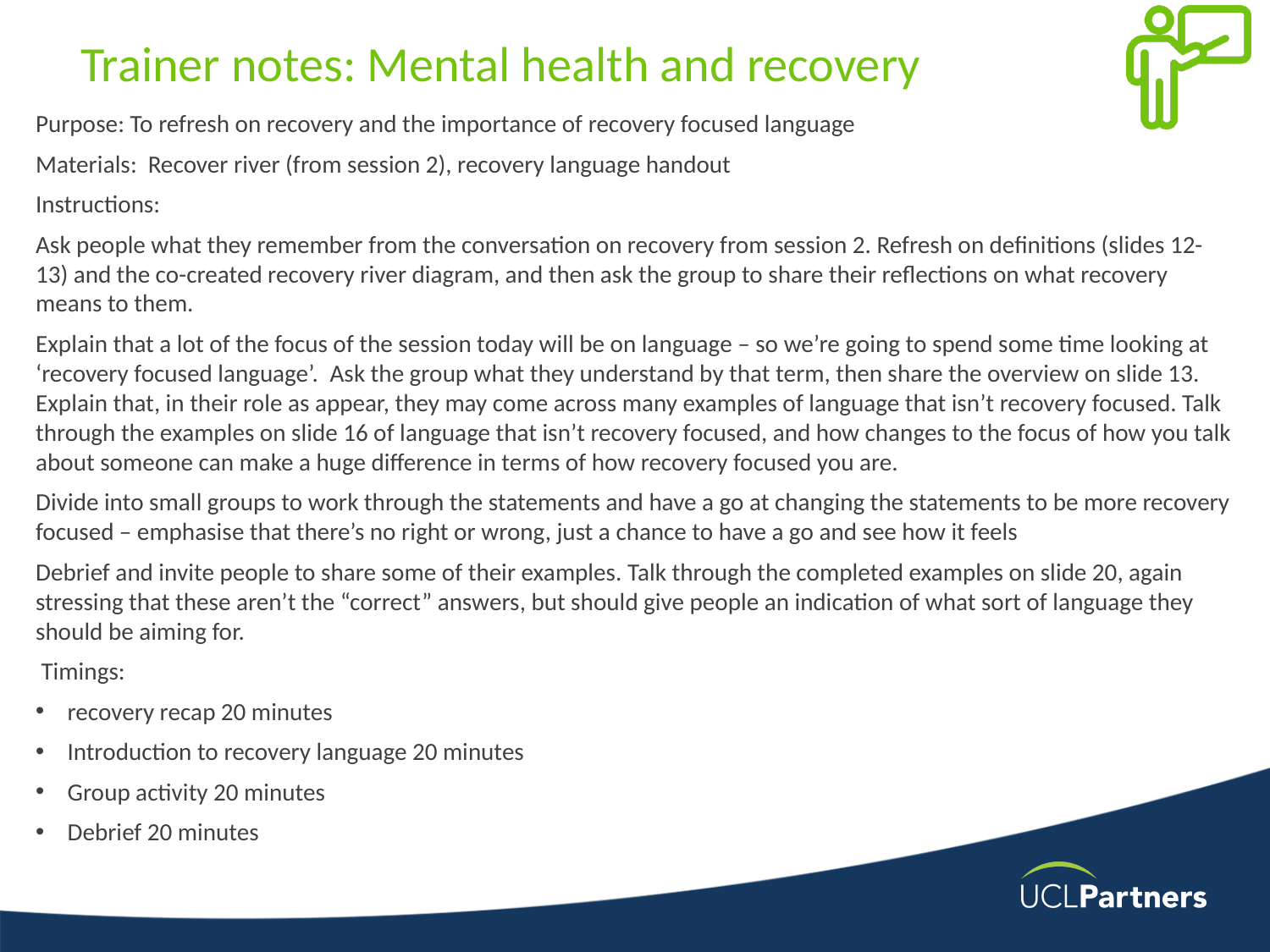

# Trainer notes: Mental health and recovery
Purpose: To refresh on recovery and the importance of recovery focused language
Materials:  Recover river (from session 2), recovery language handout
Instructions:
Ask people what they remember from the conversation on recovery from session 2. Refresh on definitions (slides 12-13) and the co-created recovery river diagram, and then ask the group to share their reflections on what recovery means to them.
Explain that a lot of the focus of the session today will be on language – so we’re going to spend some time looking at ‘recovery focused language’.  Ask the group what they understand by that term, then share the overview on slide 13.  Explain that, in their role as appear, they may come across many examples of language that isn’t recovery focused. Talk through the examples on slide 16 of language that isn’t recovery focused, and how changes to the focus of how you talk about someone can make a huge difference in terms of how recovery focused you are.
Divide into small groups to work through the statements and have a go at changing the statements to be more recovery focused – emphasise that there’s no right or wrong, just a chance to have a go and see how it feels
Debrief and invite people to share some of their examples. Talk through the completed examples on slide 20, again stressing that these aren’t the “correct” answers, but should give people an indication of what sort of language they should be aiming for.
 Timings:
recovery recap 20 minutes
Introduction to recovery language 20 minutes
Group activity 20 minutes
Debrief 20 minutes